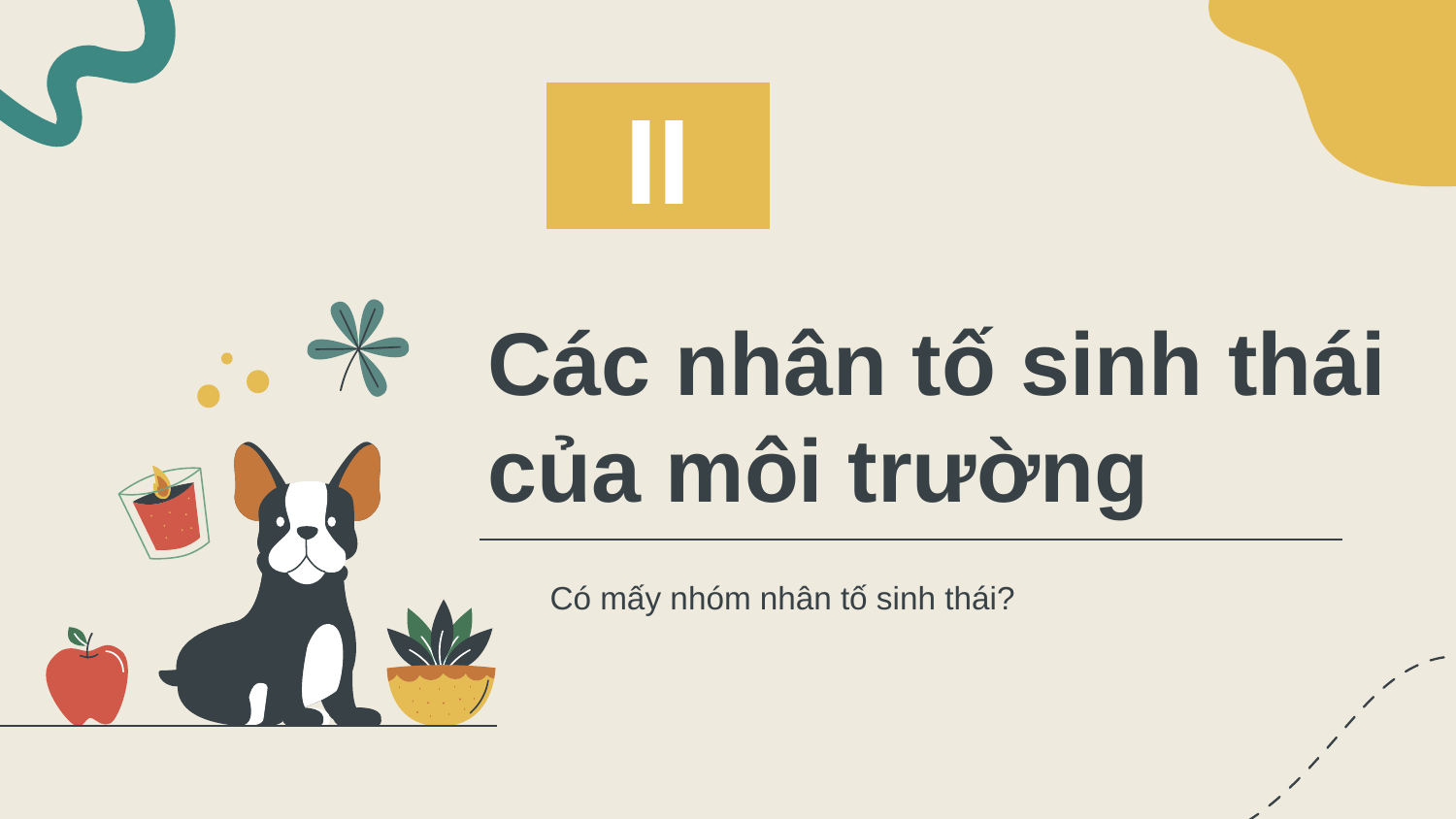

II
# Các nhân tố sinh thái của môi trường

Có mấy nhóm nhân tố sinh thái?